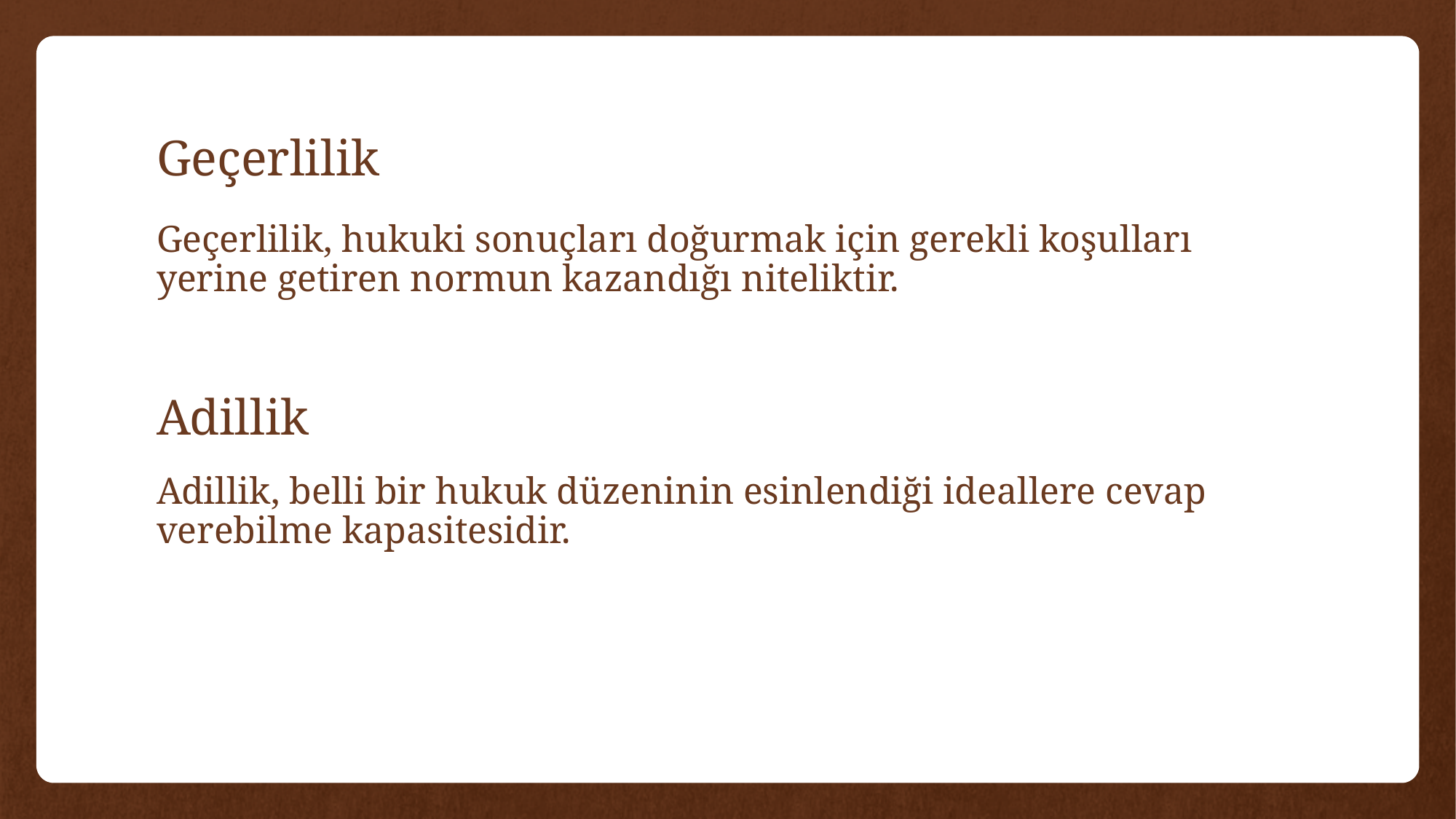

# Geçerlilik
Geçerlilik, hukuki sonuçları doğurmak için gerekli koşulları yerine getiren normun kazandığı niteliktir.

Adillik
Adillik, belli bir hukuk düzeninin esinlendiği ideallere cevap verebilme kapasitesidir.